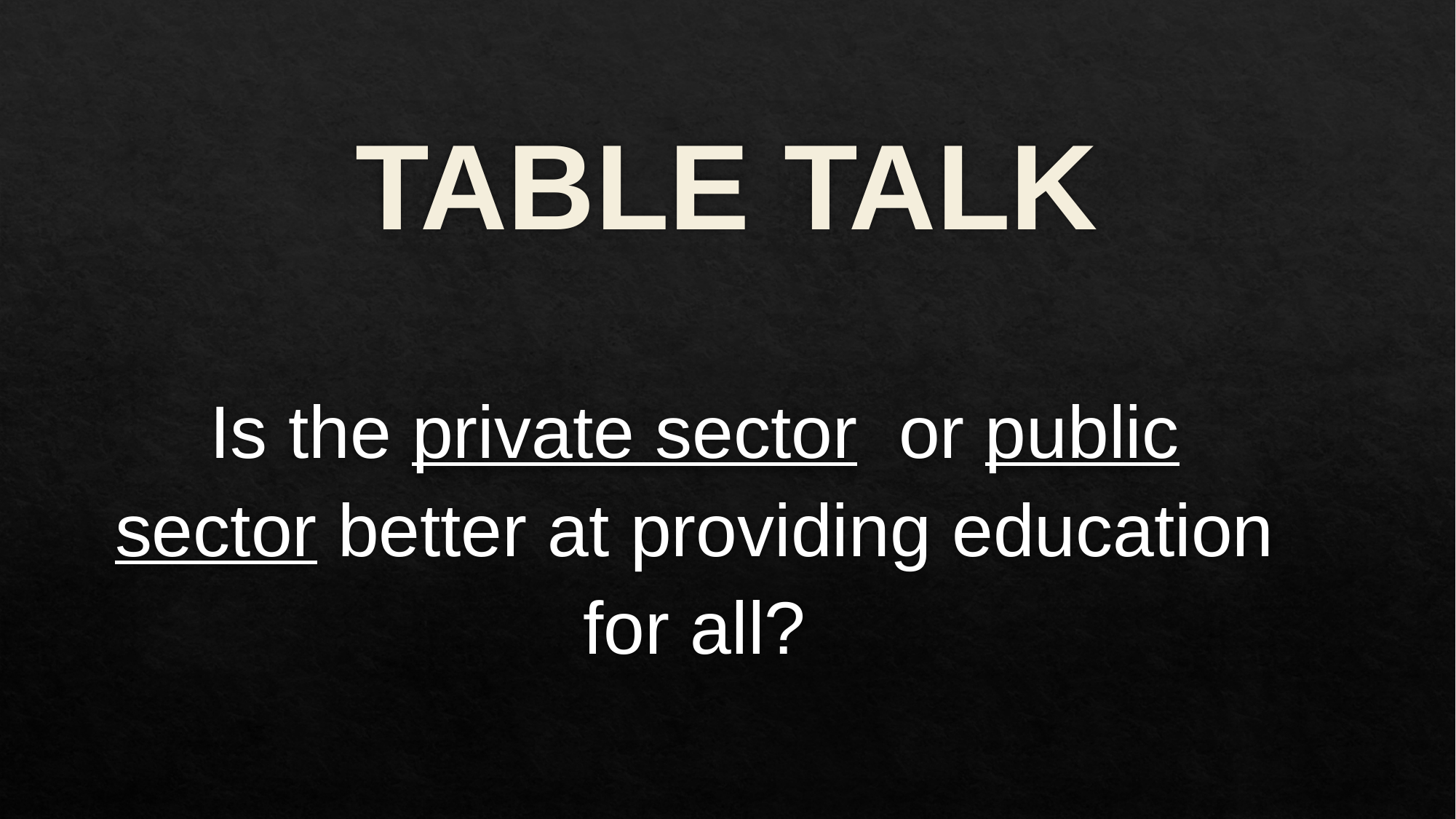

# TABLE TALK
Is the private sector  or public sector better at providing education for all?